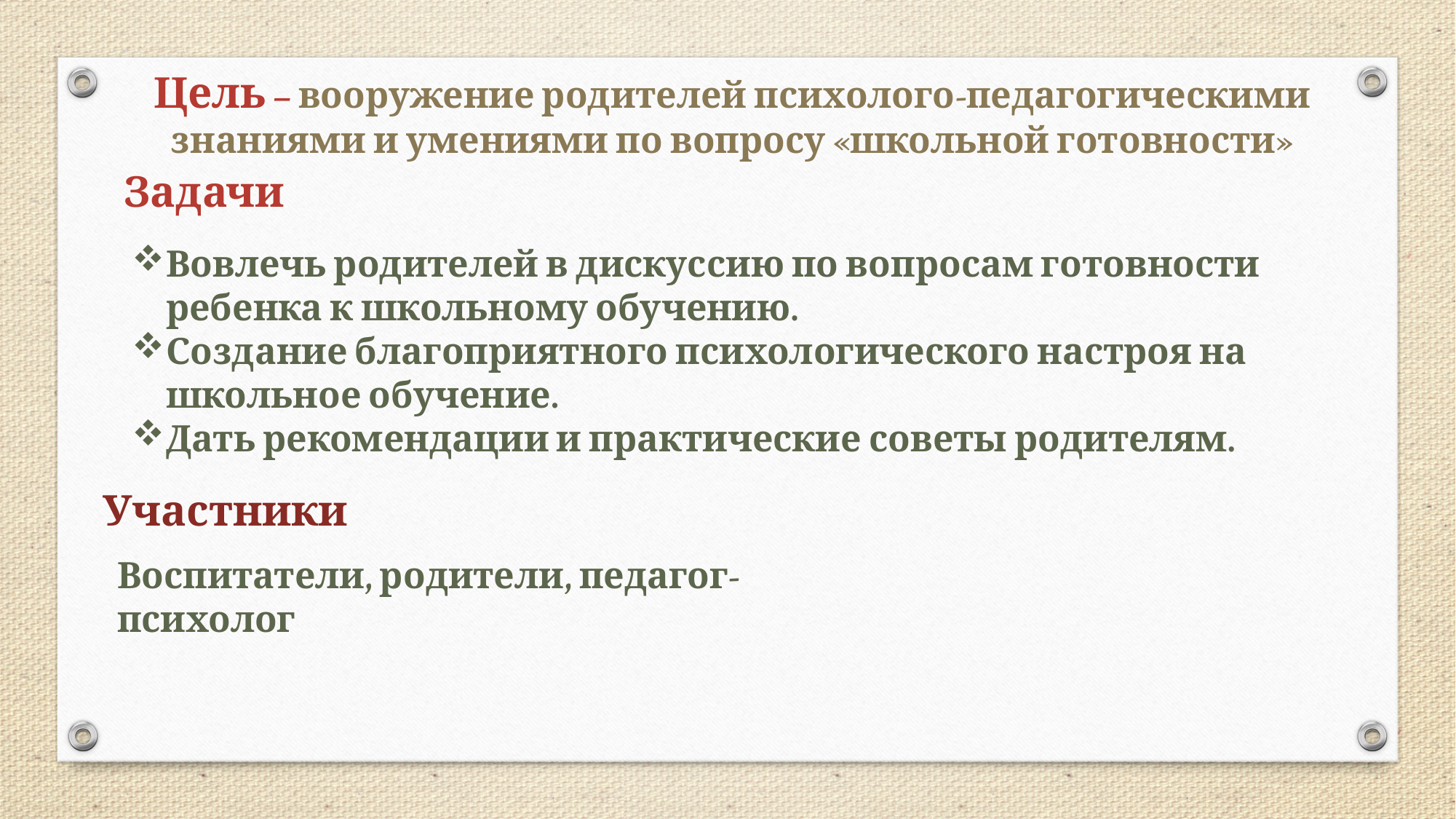

Цель – вооружение родителей психолого-педагогическими знаниями и умениями по вопросу «школьной готовности»
Задачи
Вовлечь родителей в дискуссию по вопросам готовности ребенка к школьному обучению.
Создание благоприятного психологического настроя на школьное обучение.
Дать рекомендации и практические советы родителям.

Участники
Воспитатели, родители, педагог-психолог